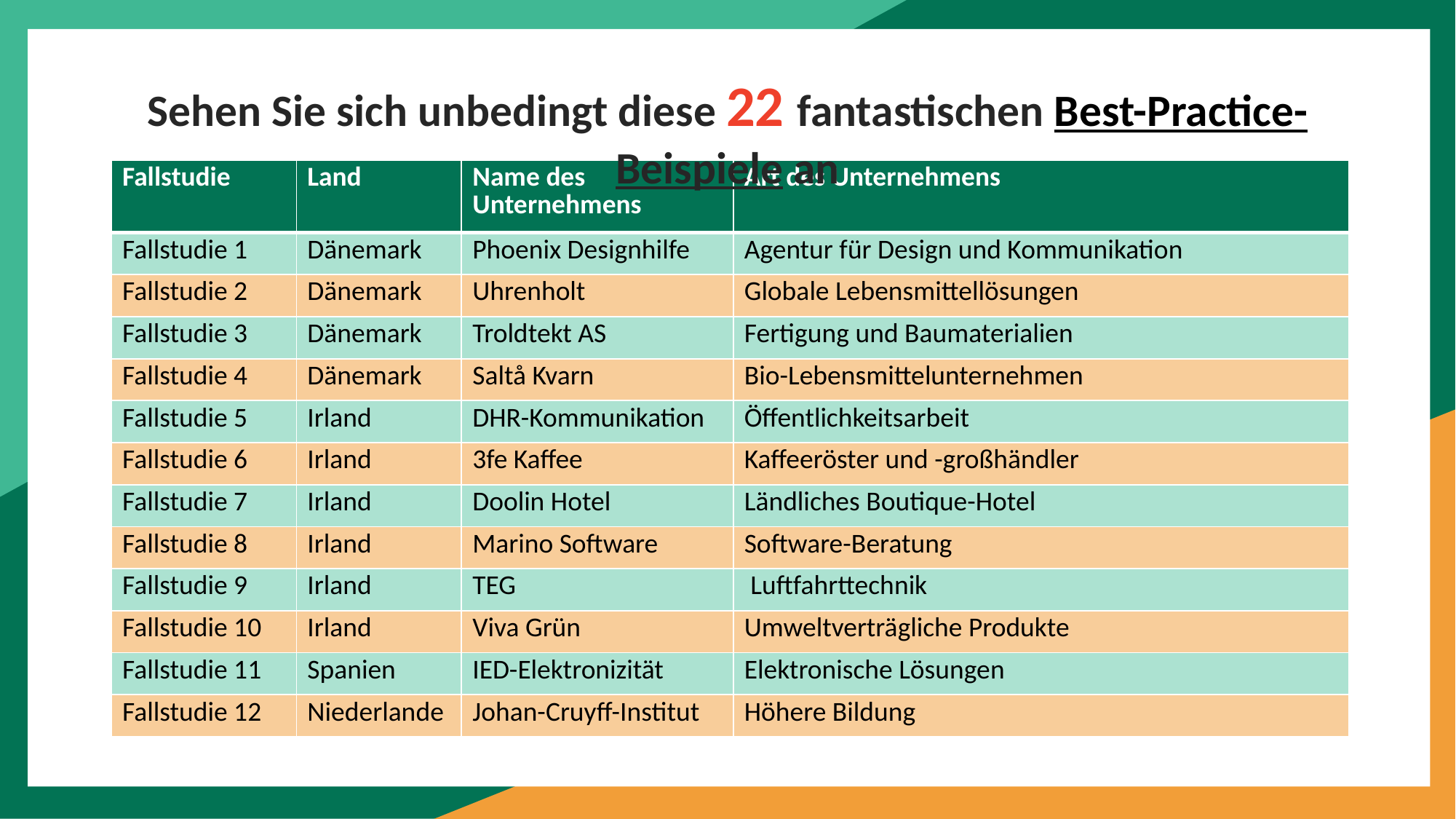

Sehen Sie sich unbedingt diese 22 fantastischen Best-Practice-Beispiele an
| Fallstudie | Land | Name des Unternehmens | Art des Unternehmens |
| --- | --- | --- | --- |
| Fallstudie 1 | Dänemark | Phoenix Designhilfe | Agentur für Design und Kommunikation |
| Fallstudie 2 | Dänemark | Uhrenholt | Globale Lebensmittellösungen |
| Fallstudie 3 | Dänemark | Troldtekt AS | Fertigung und Baumaterialien |
| Fallstudie 4 | Dänemark | Saltå Kvarn | Bio-Lebensmittelunternehmen |
| Fallstudie 5 | Irland | DHR-Kommunikation | Öffentlichkeitsarbeit |
| Fallstudie 6 | Irland | 3fe Kaffee | Kaffeeröster und -großhändler |
| Fallstudie 7 | Irland | Doolin Hotel | Ländliches Boutique-Hotel |
| Fallstudie 8 | Irland | Marino Software | Software-Beratung |
| Fallstudie 9 | Irland | TEG | Luftfahrttechnik |
| Fallstudie 10 | Irland | Viva Grün | Umweltverträgliche Produkte |
| Fallstudie 11 | Spanien | IED-Elektronizität | Elektronische Lösungen |
| Fallstudie 12 | Niederlande | Johan-Cruyff-Institut | Höhere Bildung |